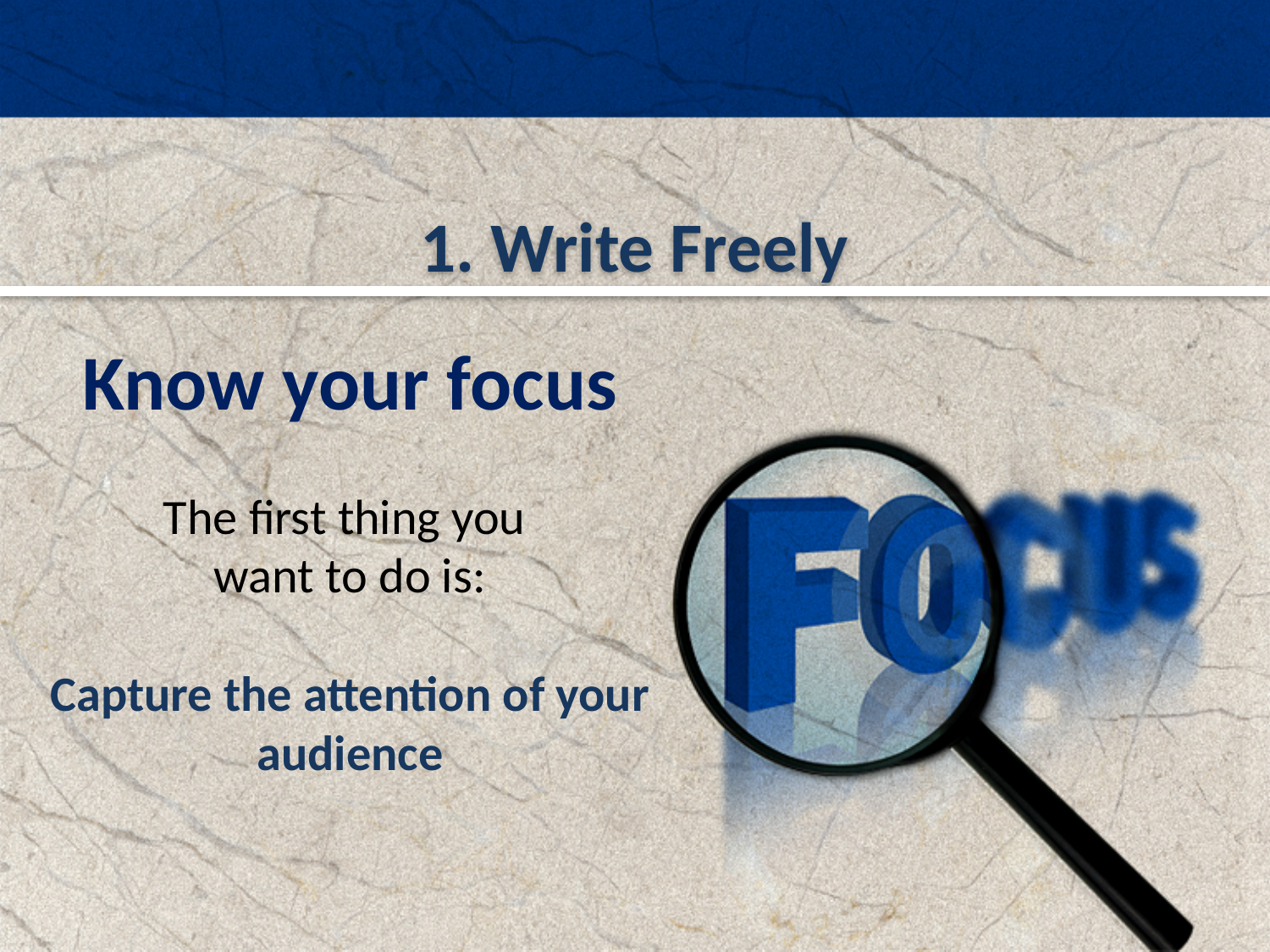

1. Write Freely

Know your focus

The first thing you
want to do is:

Capture the attention of your audience